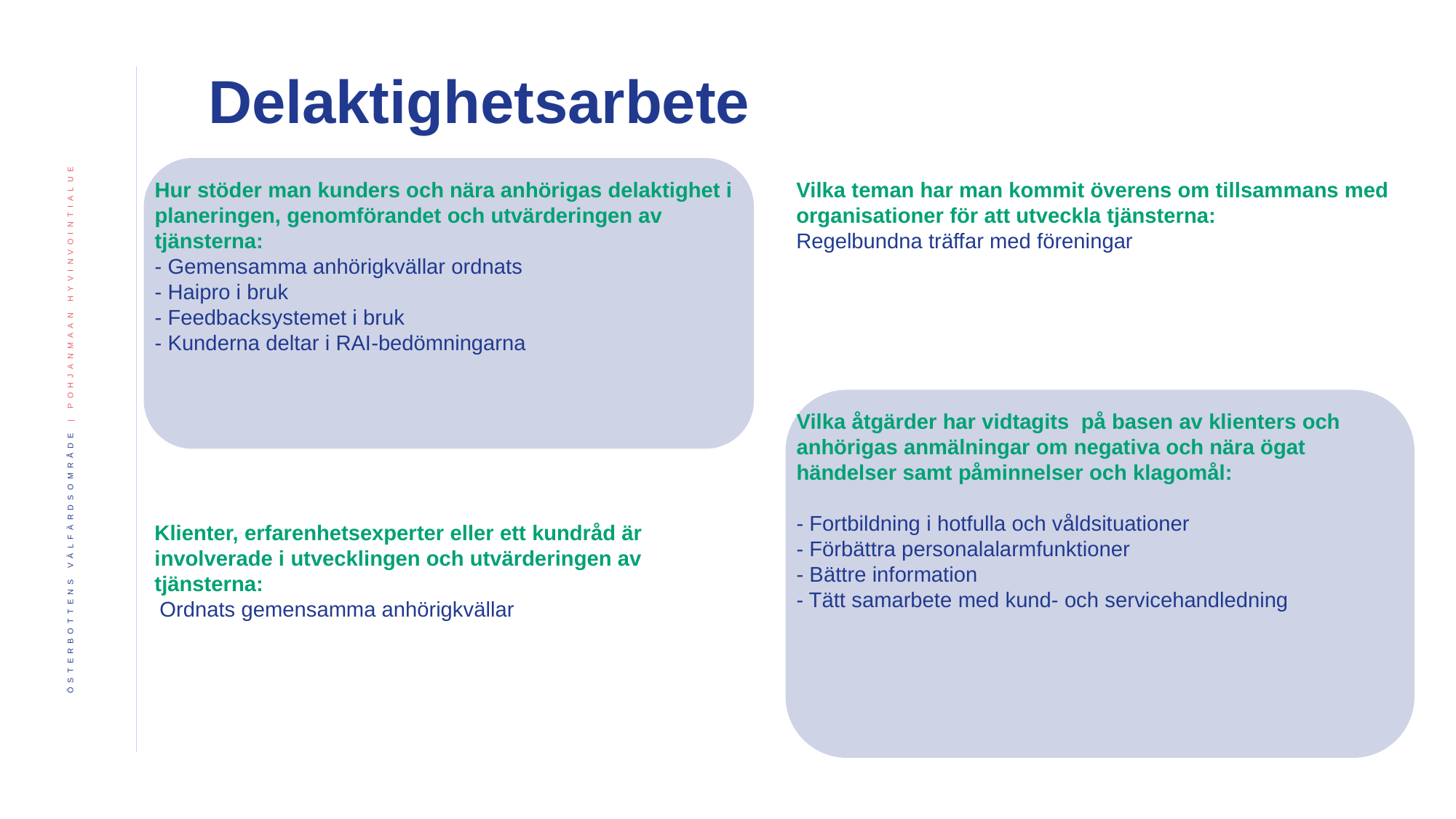

Delaktighetsarbete

Hur stöder man kunders och nära anhörigas delaktighet i planeringen, genomförandet och utvärderingen av tjänsterna:
- Gemensamma anhörigkvällar ordnats
- Haipro i bruk
- Feedbacksystemet i bruk
- Kunderna deltar i RAI-bedömningarna

Vilka teman har man kommit överens om tillsammans med organisationer för att utveckla tjänsterna:
Regelbundna träffar med föreningar

Vilka åtgärder har vidtagits  på basen av klienters och anhörigas anmälningar om negativa och nära ögat händelser samt påminnelser och klagomål:

- Fortbildning i hotfulla och våldsituationer
- Förbättra personalalarmfunktioner
- Bättre information
- Tätt samarbete med kund- och servicehandledning
Klienter, erfarenhetsexperter eller ett kundråd är involverade i utvecklingen och utvärderingen av tjänsterna:
 Ordnats gemensamma anhörigkvällar
​